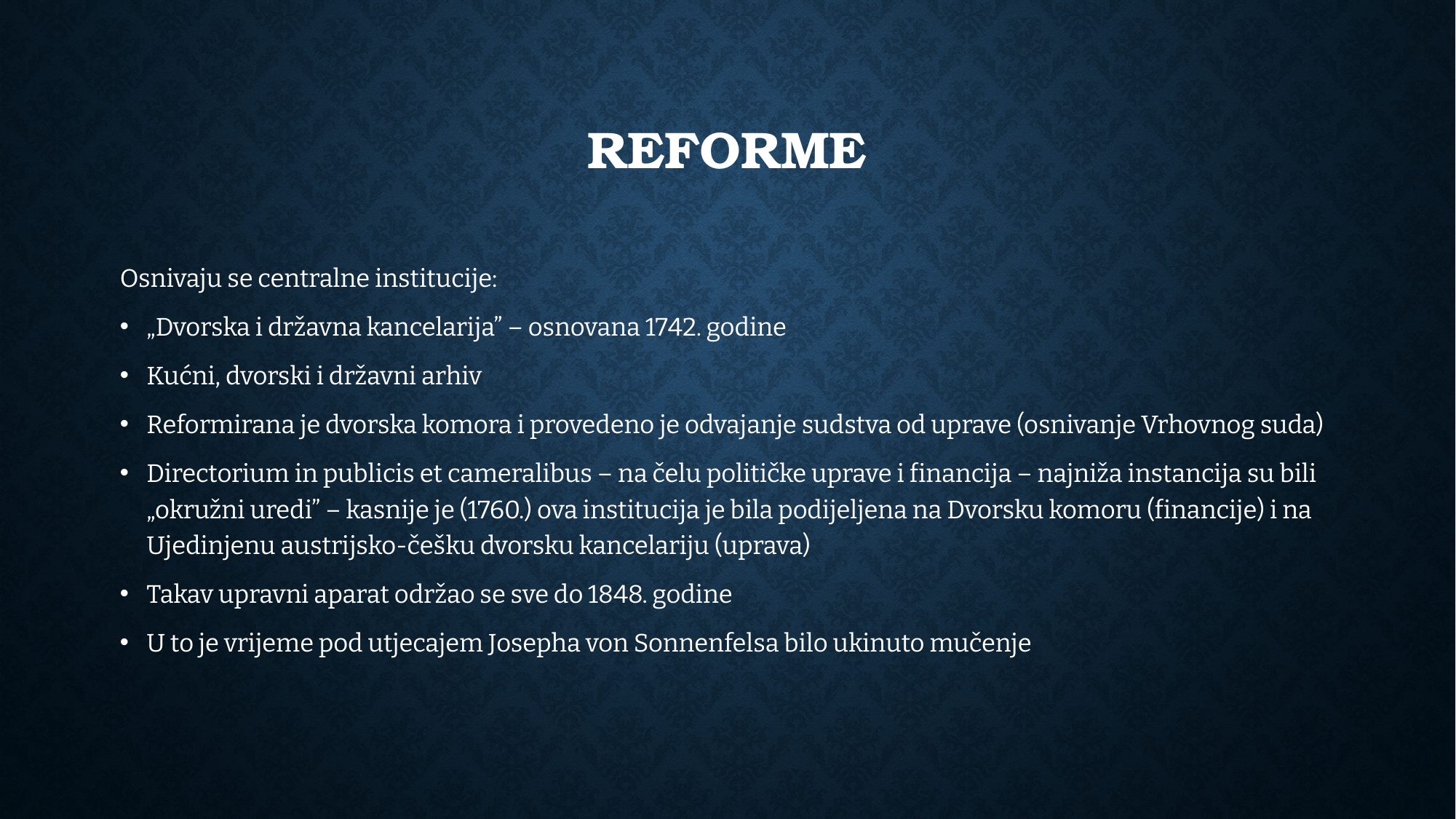

# Reforme
Osnivaju se centralne institucije:
„Dvorska i državna kancelarija” – osnovana 1742. godine
Kućni, dvorski i državni arhiv
Reformirana je dvorska komora i provedeno je odvajanje sudstva od uprave (osnivanje Vrhovnog suda)
Directorium in publicis et cameralibus – na čelu političke uprave i financija – najniža instancija su bili „okružni uredi” – kasnije je (1760.) ova institucija je bila podijeljena na Dvorsku komoru (financije) i na Ujedinjenu austrijsko-češku dvorsku kancelariju (uprava)
Takav upravni aparat održao se sve do 1848. godine
U to je vrijeme pod utjecajem Josepha von Sonnenfelsa bilo ukinuto mučenje